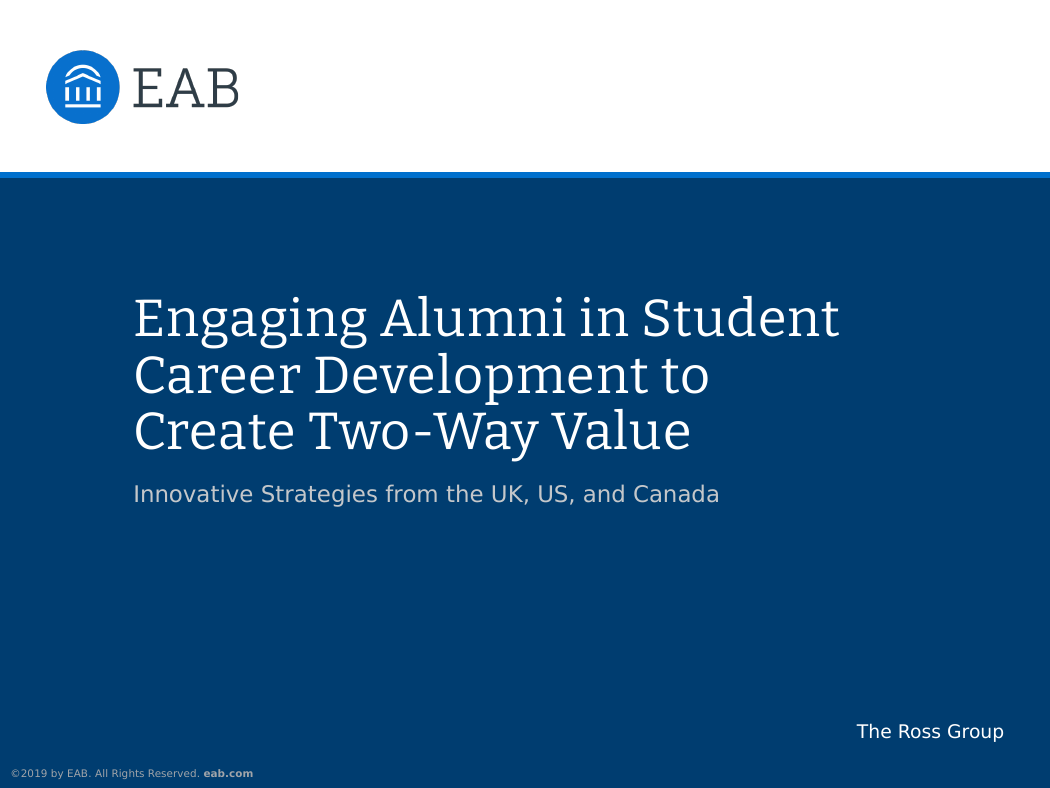

# Engaging Alumni in Student Career Development to Create Two-Way Value
Innovative Strategies from the UK, US, and Canada
The Ross Group